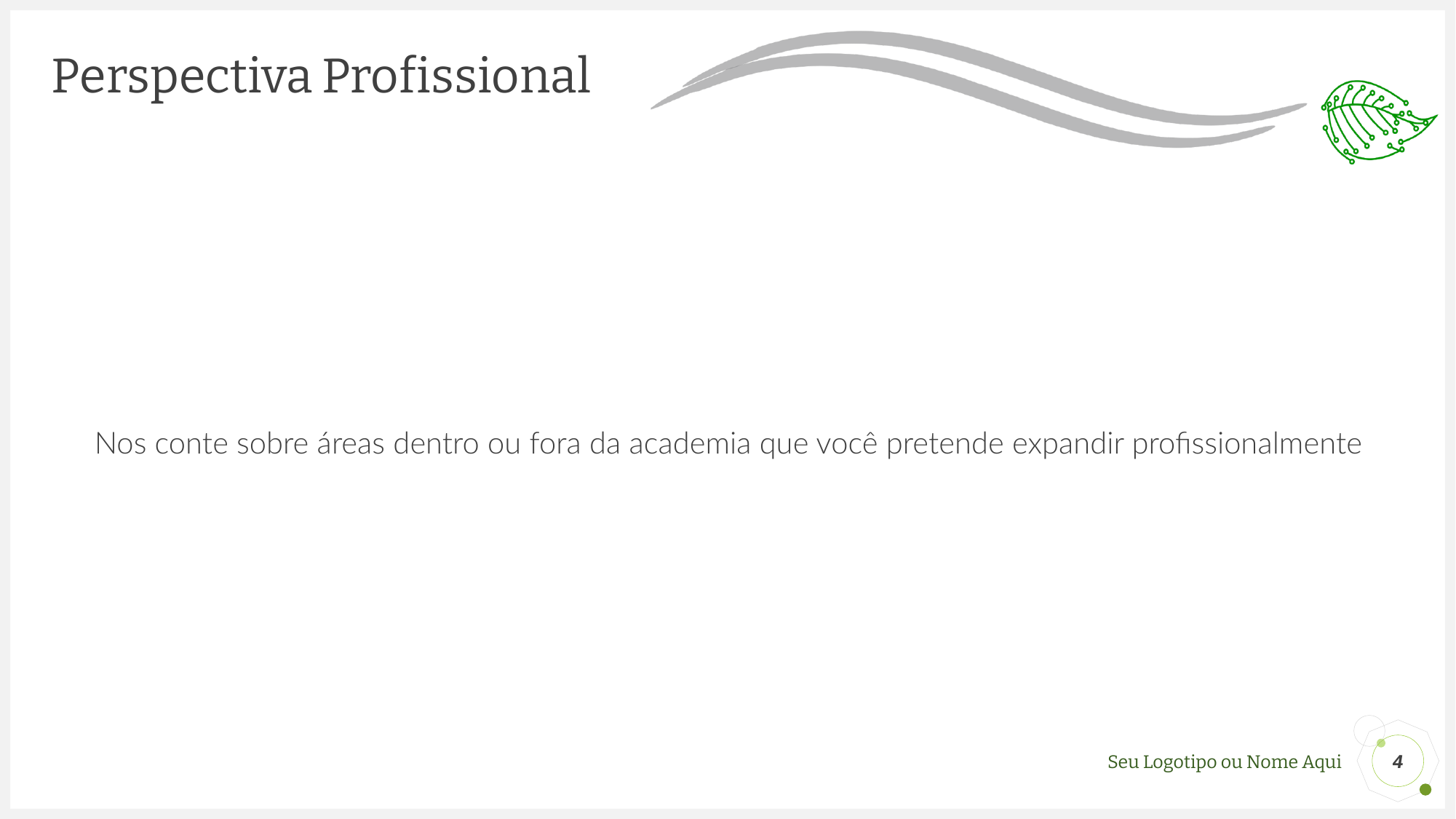

# Perspectiva Profissional
Nos conte sobre áreas dentro ou fora da academia que você pretende expandir profissionalmente
4